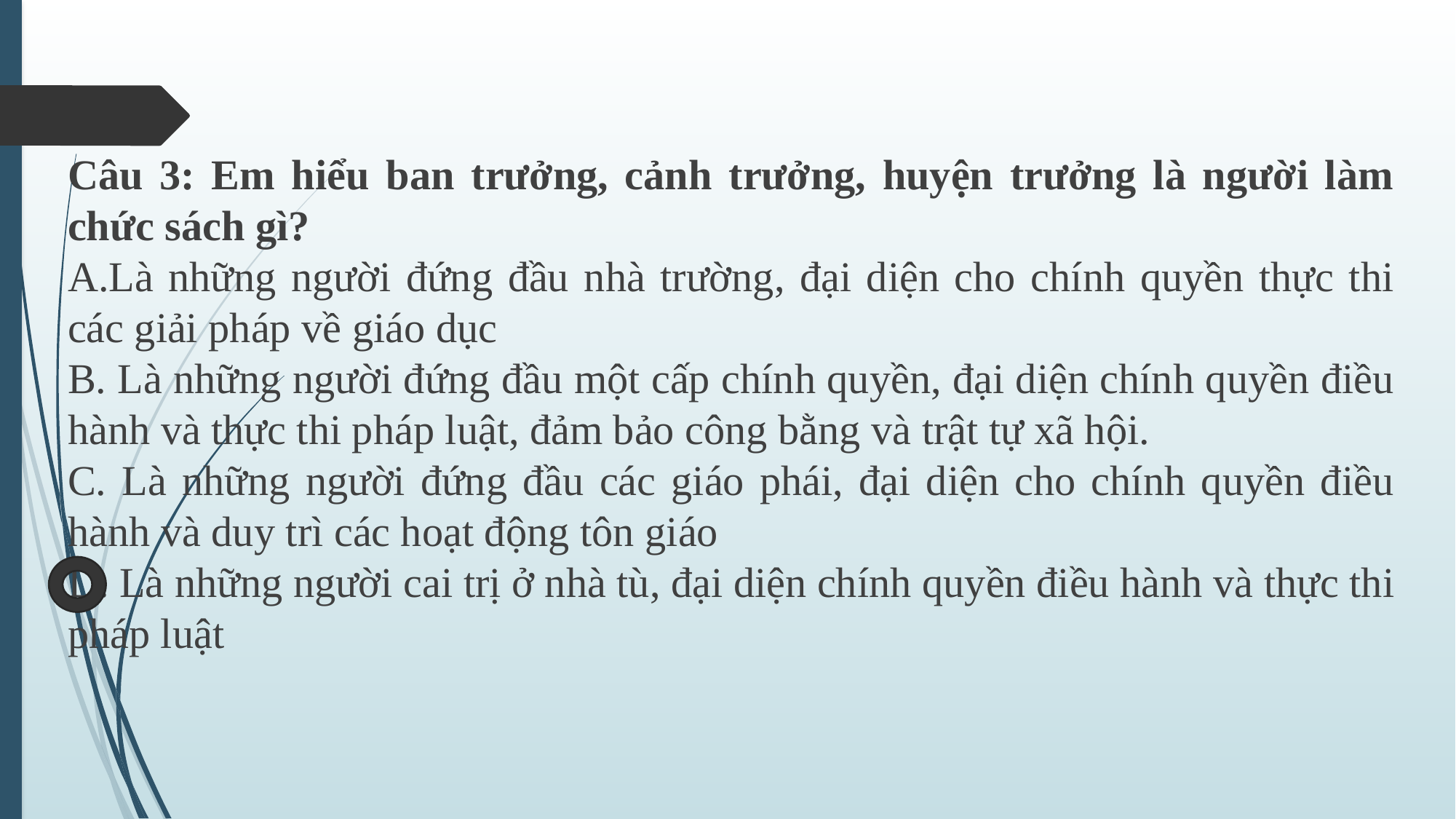

Câu 3: Em hiểu ban trưởng, cảnh trưởng, huyện trưởng là người làm chức sách gì?
A.Là những người đứng đầu nhà trường, đại diện cho chính quyền thực thi các giải pháp về giáo dục
B. Là những người đứng đầu một cấp chính quyền, đại diện chính quyền điều hành và thực thi pháp luật, đảm bảo công bằng và trật tự xã hội.
C. Là những người đứng đầu các giáo phái, đại diện cho chính quyền điều hành và duy trì các hoạt động tôn giáo
D. Là những người cai trị ở nhà tù, đại diện chính quyền điều hành và thực thi pháp luật